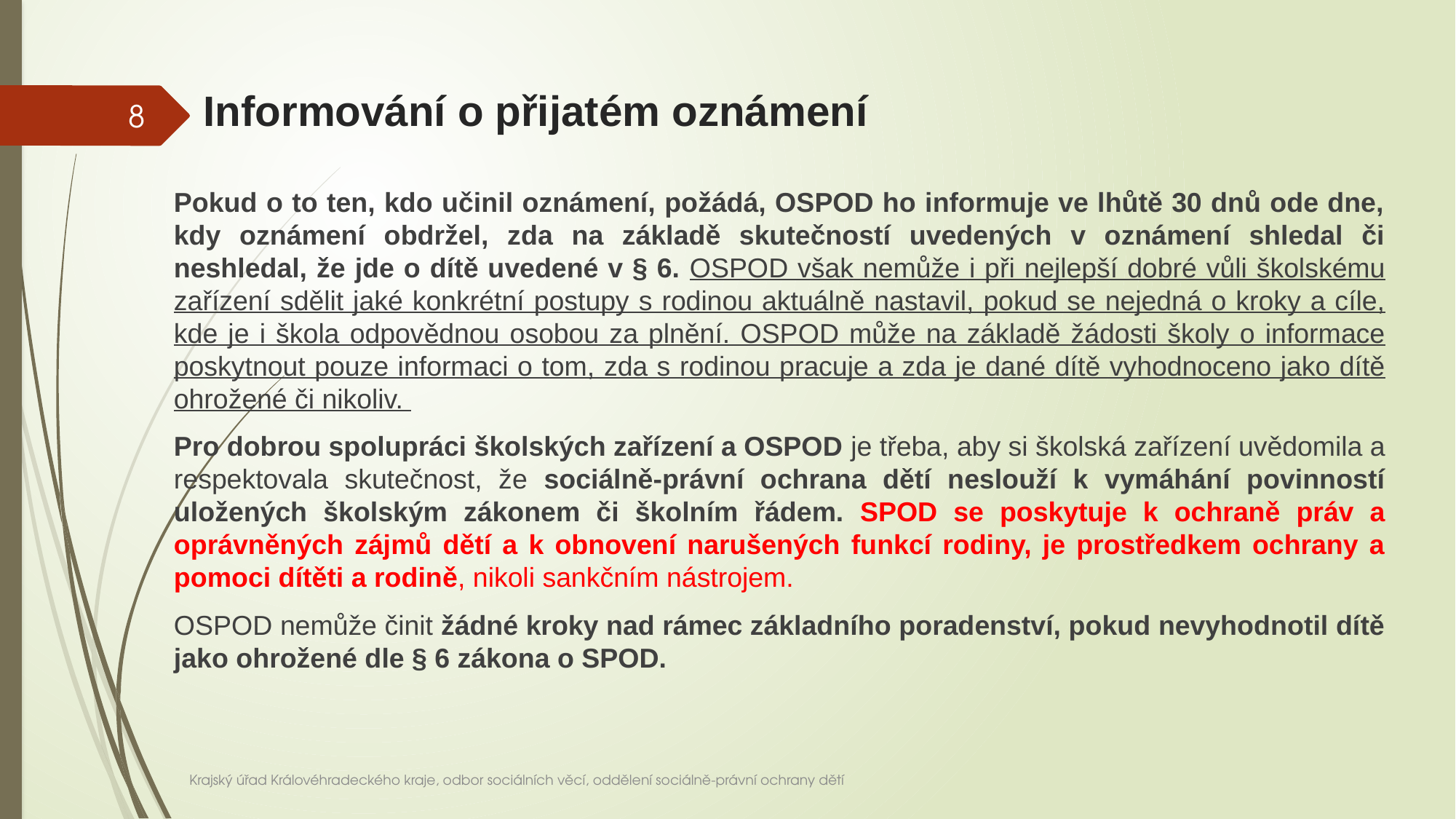

# Informování o přijatém oznámení
8
Pokud o to ten, kdo učinil oznámení, požádá, OSPOD ho informuje ve lhůtě 30 dnů ode dne, kdy oznámení obdržel, zda na základě skutečností uvedených v oznámení shledal či neshledal, že jde o dítě uvedené v § 6. OSPOD však nemůže i při nejlepší dobré vůli školskému zařízení sdělit jaké konkrétní postupy s rodinou aktuálně nastavil, pokud se nejedná o kroky a cíle, kde je i škola odpovědnou osobou za plnění. OSPOD může na základě žádosti školy o informace poskytnout pouze informaci o tom, zda s rodinou pracuje a zda je dané dítě vyhodnoceno jako dítě ohrožené či nikoliv.
Pro dobrou spolupráci školských zařízení a OSPOD je třeba, aby si školská zařízení uvědomila a respektovala skutečnost, že sociálně-právní ochrana dětí neslouží k vymáhání povinností uložených školským zákonem či školním řádem. SPOD se poskytuje k ochraně práv a oprávněných zájmů dětí a k obnovení narušených funkcí rodiny, je prostředkem ochrany a pomoci dítěti a rodině, nikoli sankčním nástrojem.
OSPOD nemůže činit žádné kroky nad rámec základního poradenství, pokud nevyhodnotil dítě jako ohrožené dle § 6 zákona o SPOD.

Krajský úřad Královéhradeckého kraje, odbor sociálních věcí, oddělení sociálně-právní ochrany dětí